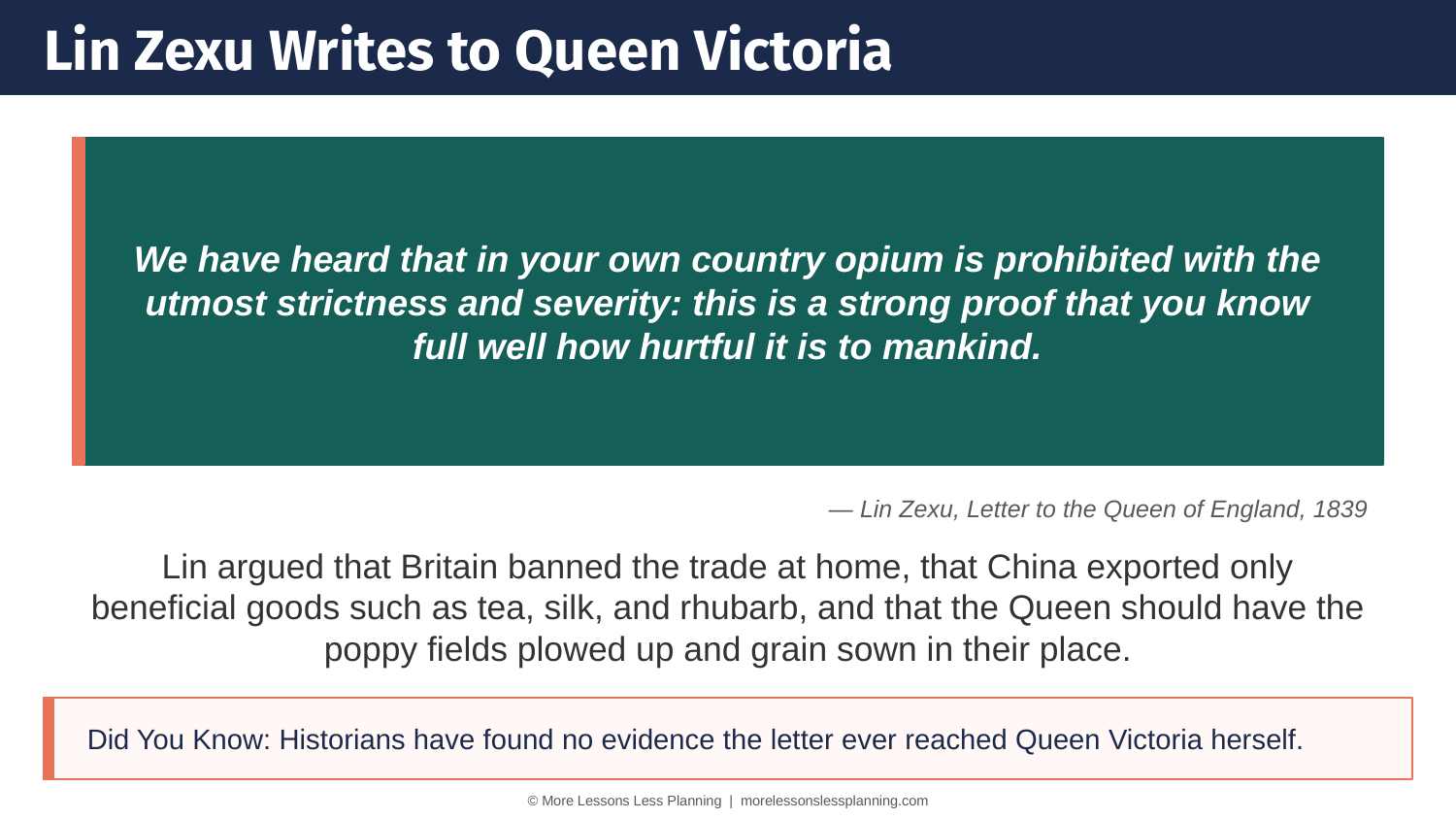

Lin Zexu Writes to Queen Victoria

We have heard that in your own country opium is prohibited with the utmost strictness and severity: this is a strong proof that you know full well how hurtful it is to mankind.
— Lin Zexu, Letter to the Queen of England, 1839
Lin argued that Britain banned the trade at home, that China exported only beneficial goods such as tea, silk, and rhubarb, and that the Queen should have the poppy fields plowed up and grain sown in their place.

Did You Know: Historians have found no evidence the letter ever reached Queen Victoria herself.
© More Lessons Less Planning  |  morelessonslessplanning.com